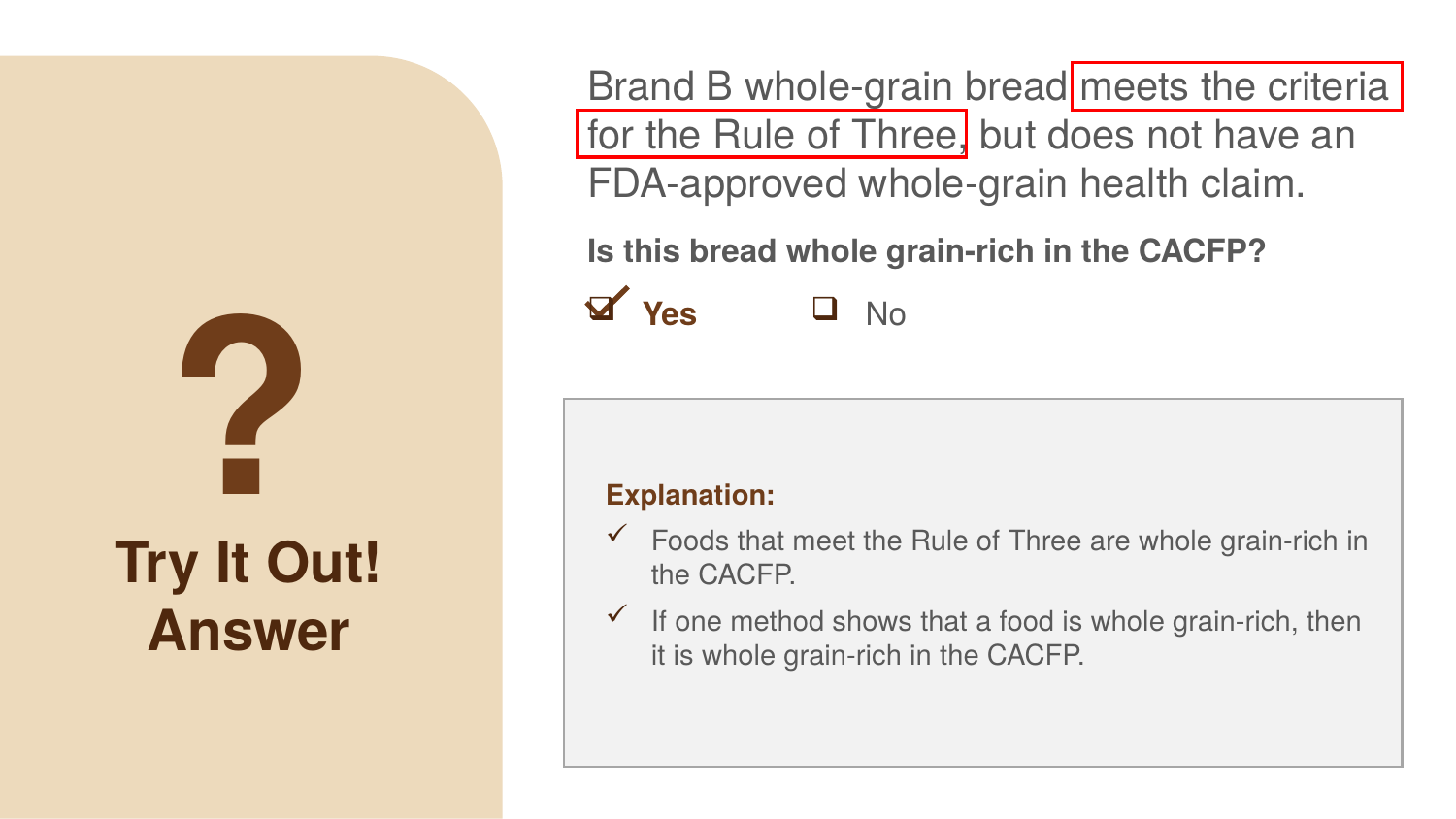

Brand B whole-grain bread meets the criteria for the Rule of Three, but does not have an FDA-approved whole-grain health claim.
Is this bread whole grain-rich in the CACFP?

?
Yes
No

Explanation:
Foods that meet the Rule of Three are whole grain-rich in the CACFP.
If one method shows that a food is whole grain-rich, then it is whole grain-rich in the CACFP.
# Try It Out! Answer